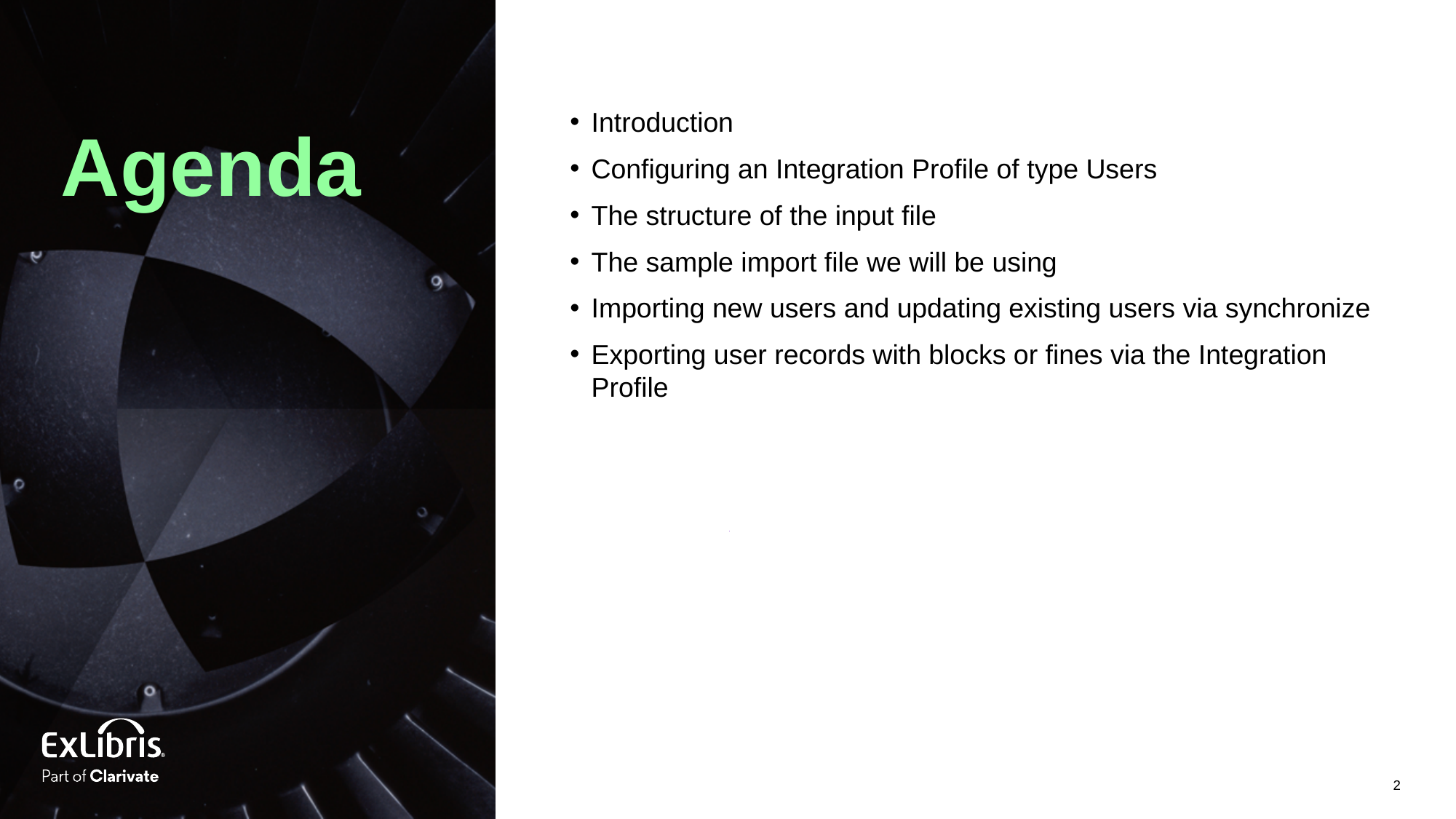

Introduction
Configuring an Integration Profile of type Users
The structure of the input file
The sample import file we will be using
Importing new users and updating existing users via synchronize
Exporting user records with blocks or fines via the Integration Profile

Agenda
2